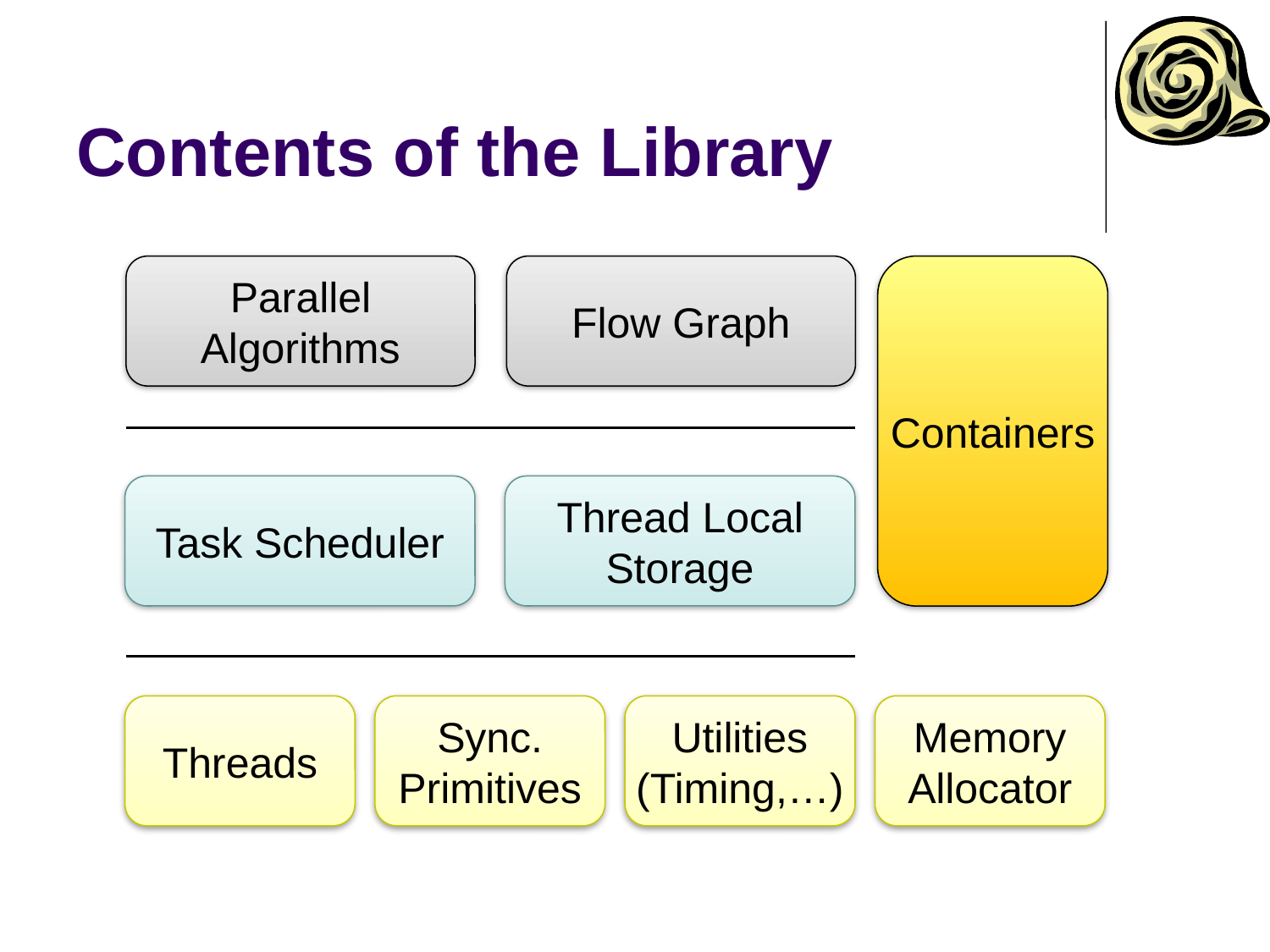

# Contents of the Library
Parallel
Algorithms
Flow Graph
Containers
Task Scheduler
Thread Local
Storage
Threads
Sync.
Primitives
Utilities
(Timing,…)
Memory
Allocator